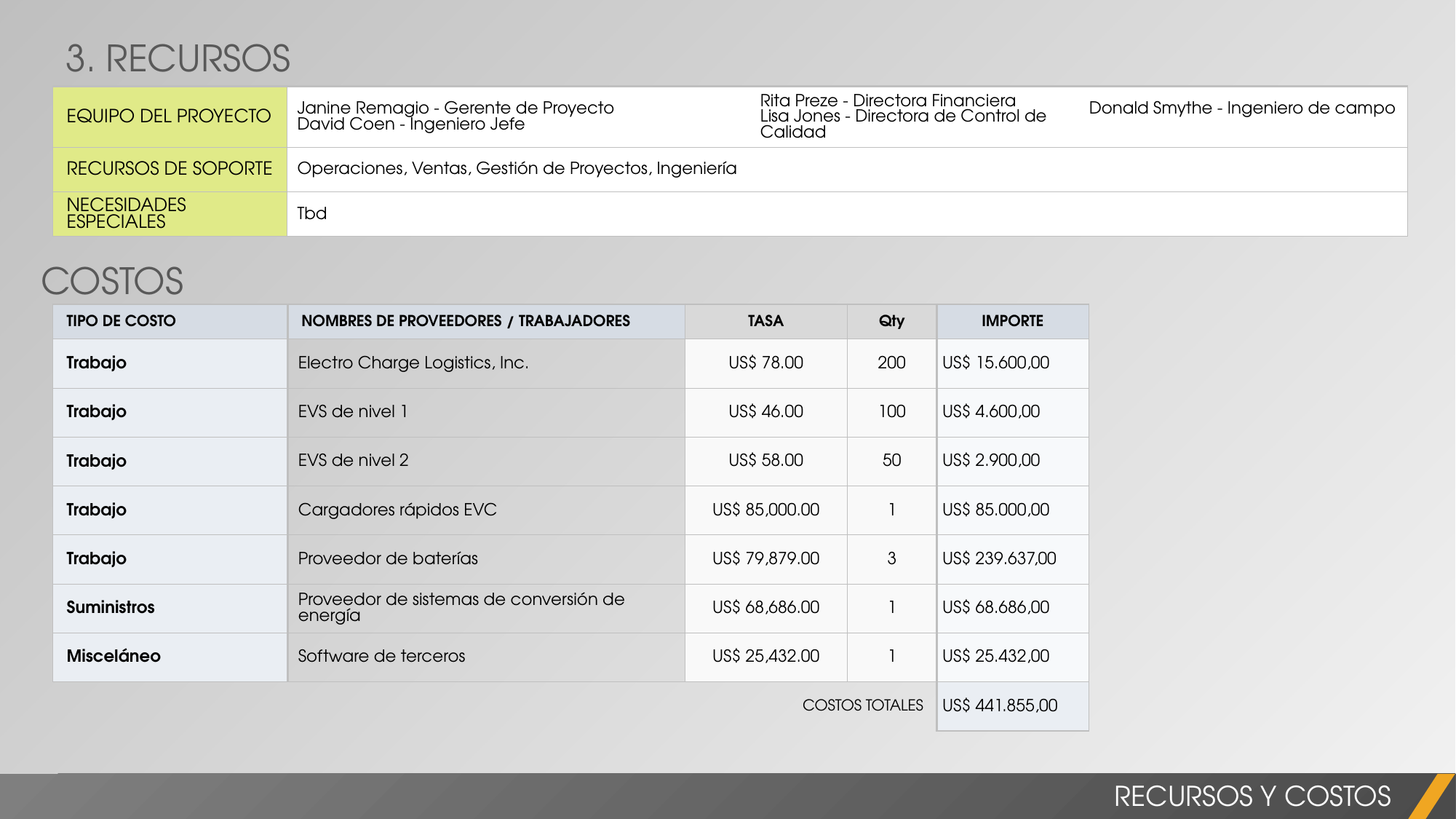

3. RECURSOS
| EQUIPO DEL PROYECTO | Janine Remagio - Gerente de Proyecto David Coen - Ingeniero Jefe | Rita Preze - Directora Financiera Lisa Jones - Directora de Control de Calidad | Donald Smythe - Ingeniero de campo |
| --- | --- | --- | --- |
| RECURSOS DE SOPORTE | Operaciones, Ventas, Gestión de Proyectos, Ingeniería |  |  |
| NECESIDADES ESPECIALES | Tbd |  |  |
COSTOS
| TIPO DE COSTO | NOMBRES DE PROVEEDORES / TRABAJADORES |  | TASA | Qty | IMPORTE |
| --- | --- | --- | --- | --- | --- |
| Trabajo | Electro Charge Logistics, Inc. |  | US$ 78.00 | 200 | US$ 15.600,00 |
| Trabajo | EVS de nivel 1 |  | US$ 46.00 | 100 | US$ 4.600,00 |
| Trabajo | EVS de nivel 2 |  | US$ 58.00 | 50 | US$ 2.900,00 |
| Trabajo | Cargadores rápidos EVC |  | US$ 85,000.00 | 1 | US$ 85.000,00 |
| Trabajo | Proveedor de baterías |  | US$ 79,879.00 | 3 | US$ 239.637,00 |
| Suministros | Proveedor de sistemas de conversión de energía |  | US$ 68,686.00 | 1 | US$ 68.686,00 |
| Misceláneo | Software de terceros |  | US$ 25,432.00 | 1 | US$ 25.432,00 |
|  |  |  | COSTOS TOTALES |  | US$ 441.855,00 |
INFORME DEL PROYECTO
RECURSOS Y COSTOS